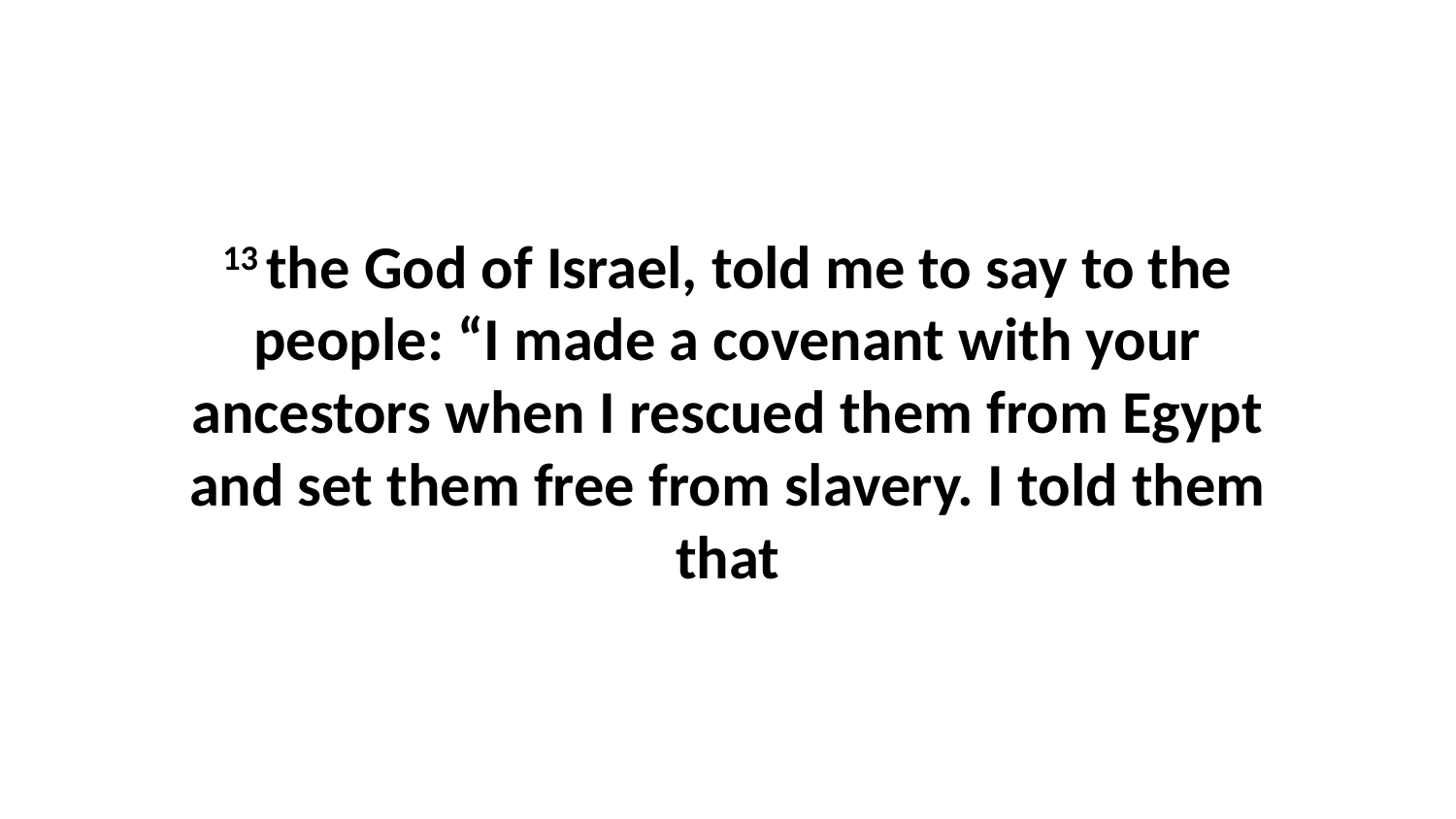

13 the God of Israel, told me to say to the people: “I made a covenant with your ancestors when I rescued them from Egypt and set them free from slavery. I told them that